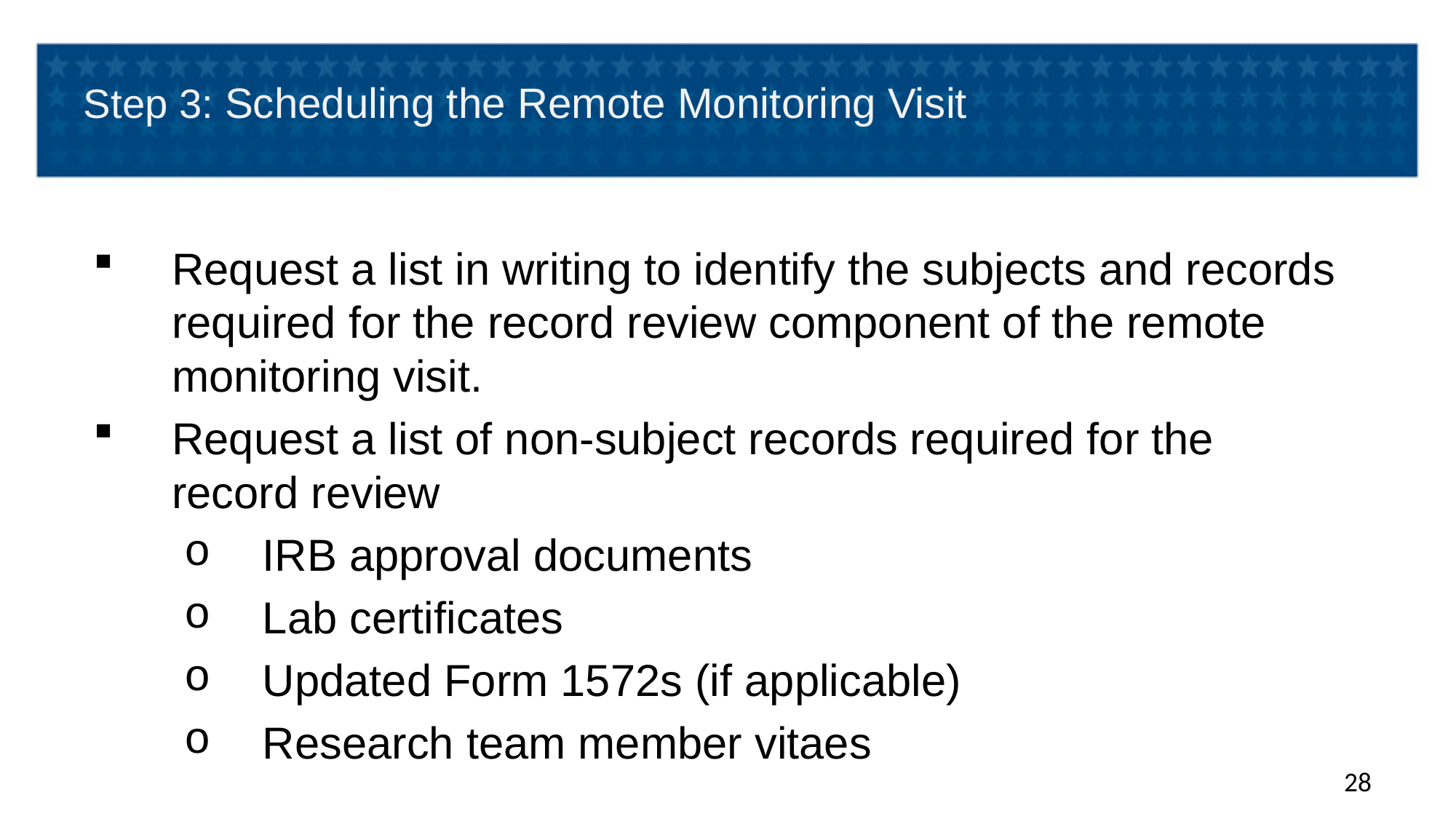

# Step 3: Scheduling the Remote Monitoring Visit
Request a list in writing to identify the subjects and records required for the record review component of the remote monitoring visit.
Request a list of non-subject records required for the record review
IRB approval documents
Lab certificates
Updated Form 1572s (if applicable)
Research team member vitaes

28